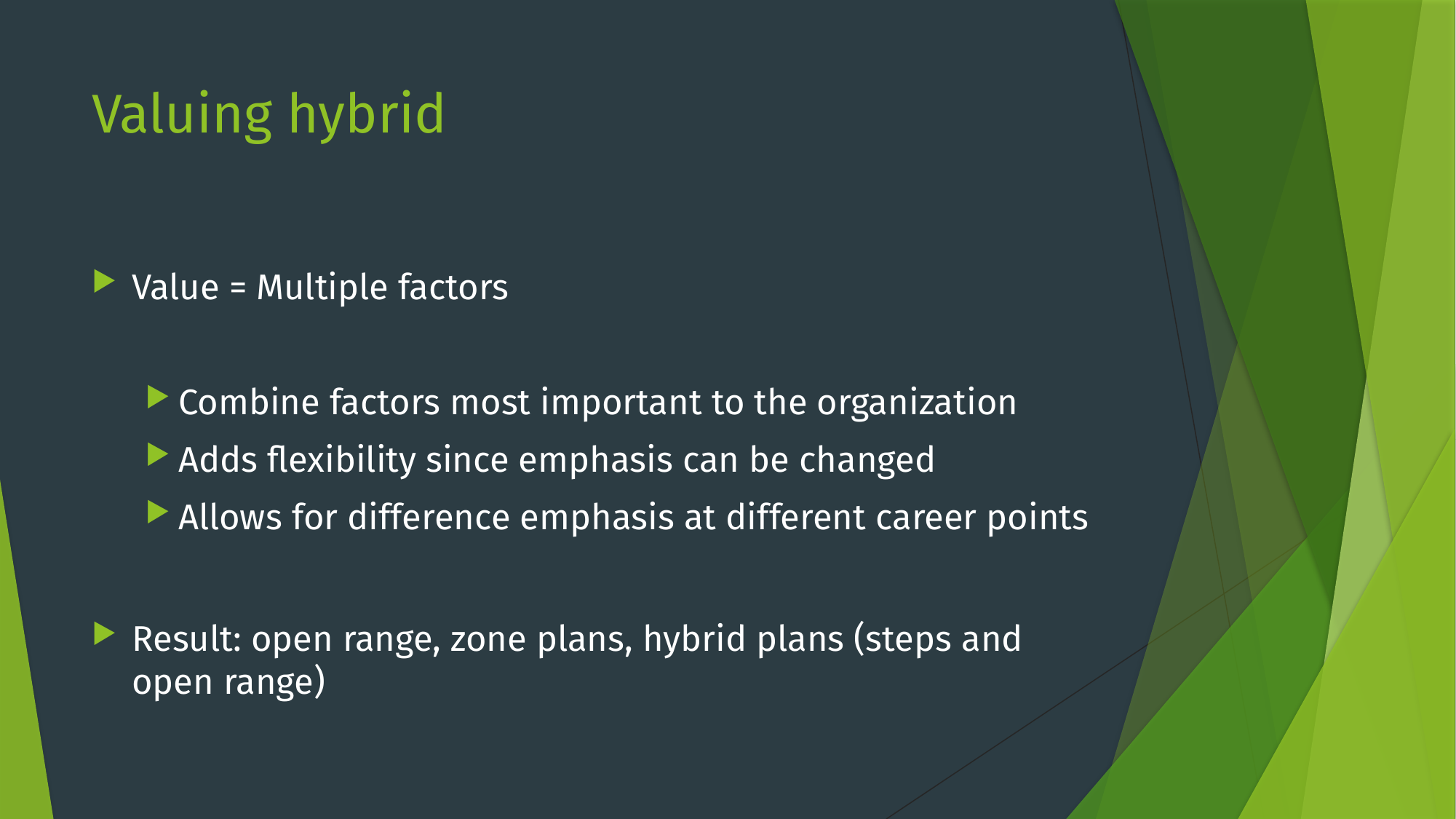

# Valuing hybrid
Value = Multiple factors

Combine factors most important to the organization
Adds flexibility since emphasis can be changed
Allows for difference emphasis at different career points

Result: open range, zone plans, hybrid plans (steps and open range)